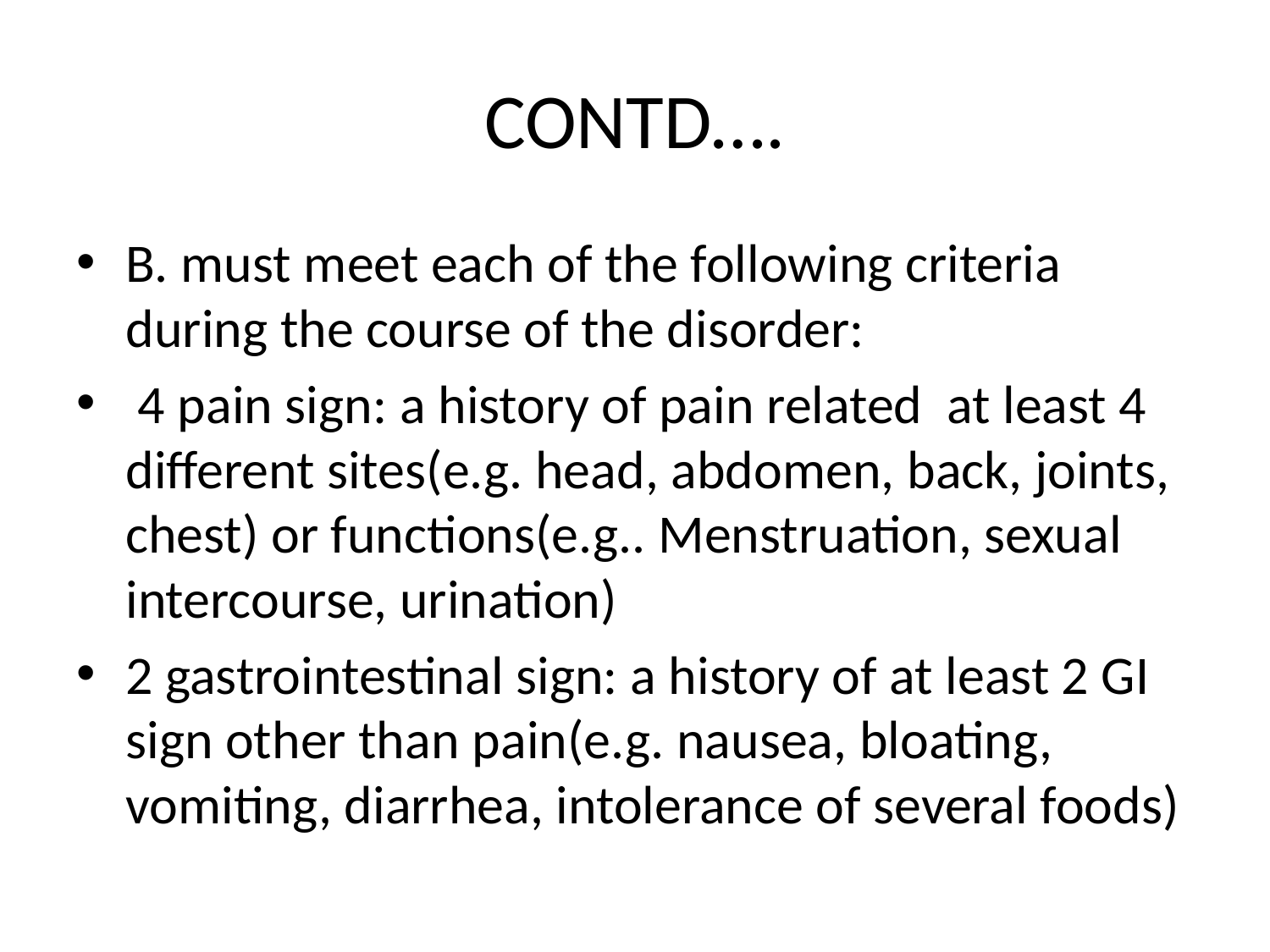

# CONTD….
B. must meet each of the following criteria during the course of the disorder:
 4 pain sign: a history of pain related  at least 4 different sites(e.g. head, abdomen, back, joints, chest) or functions(e.g.. Menstruation, sexual intercourse, urination)
2 gastrointestinal sign: a history of at least 2 GI sign other than pain(e.g. nausea, bloating, vomiting, diarrhea, intolerance of several foods)